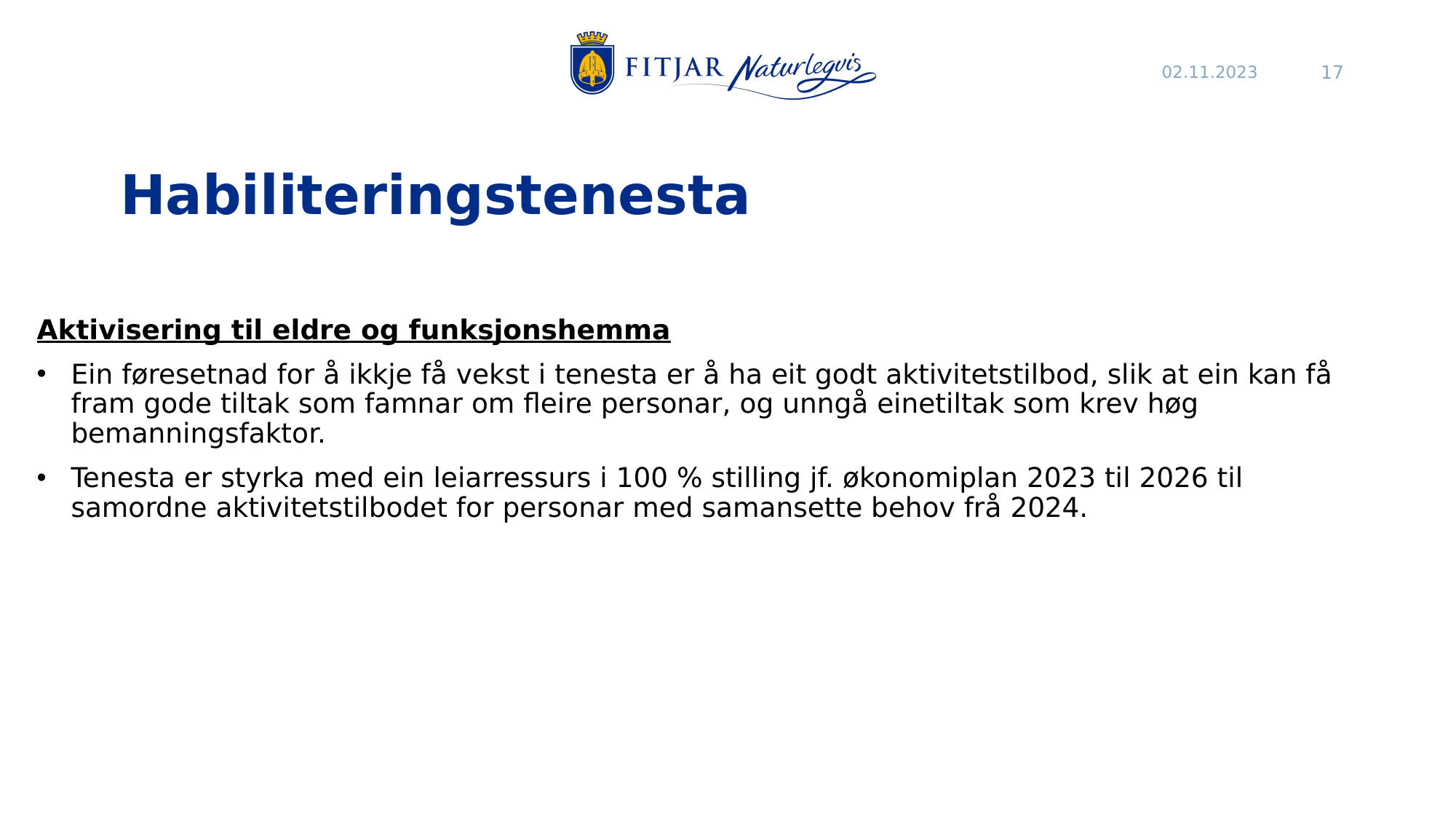

02.11.2023
17
# Habiliteringstenesta

Aktivisering til eldre og funksjonshemma
Ein føresetnad for å ikkje få vekst i tenesta er å ha eit godt aktivitetstilbod, slik at ein kan få fram gode tiltak som famnar om fleire personar, og unngå einetiltak som krev høg bemanningsfaktor.
Tenesta er styrka med ein leiarressurs i 100 % stilling jf. økonomiplan 2023 til 2026 til samordne aktivitetstilbodet for personar med samansette behov frå 2024.